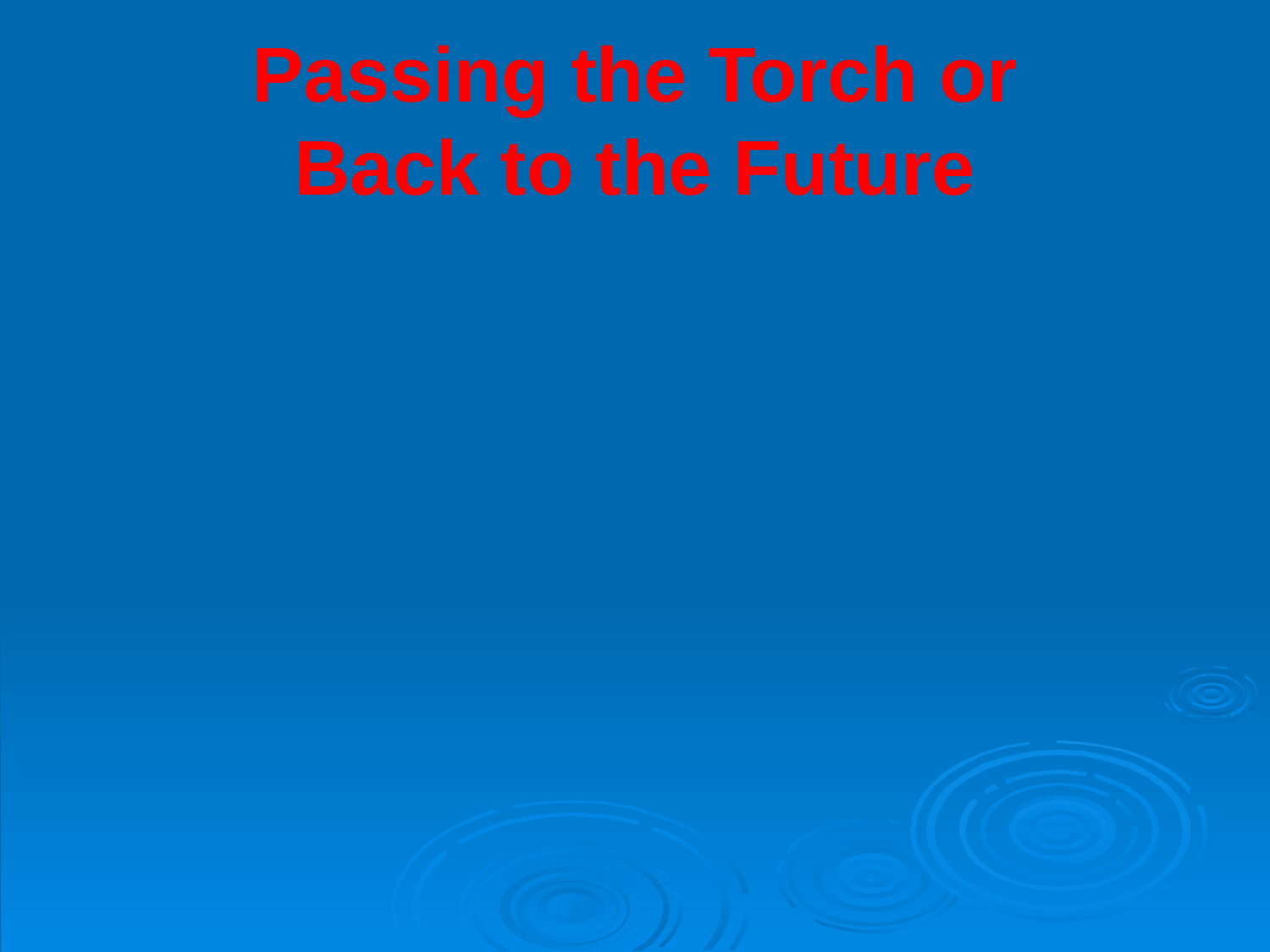

# Passing the Torch or Back to the Future